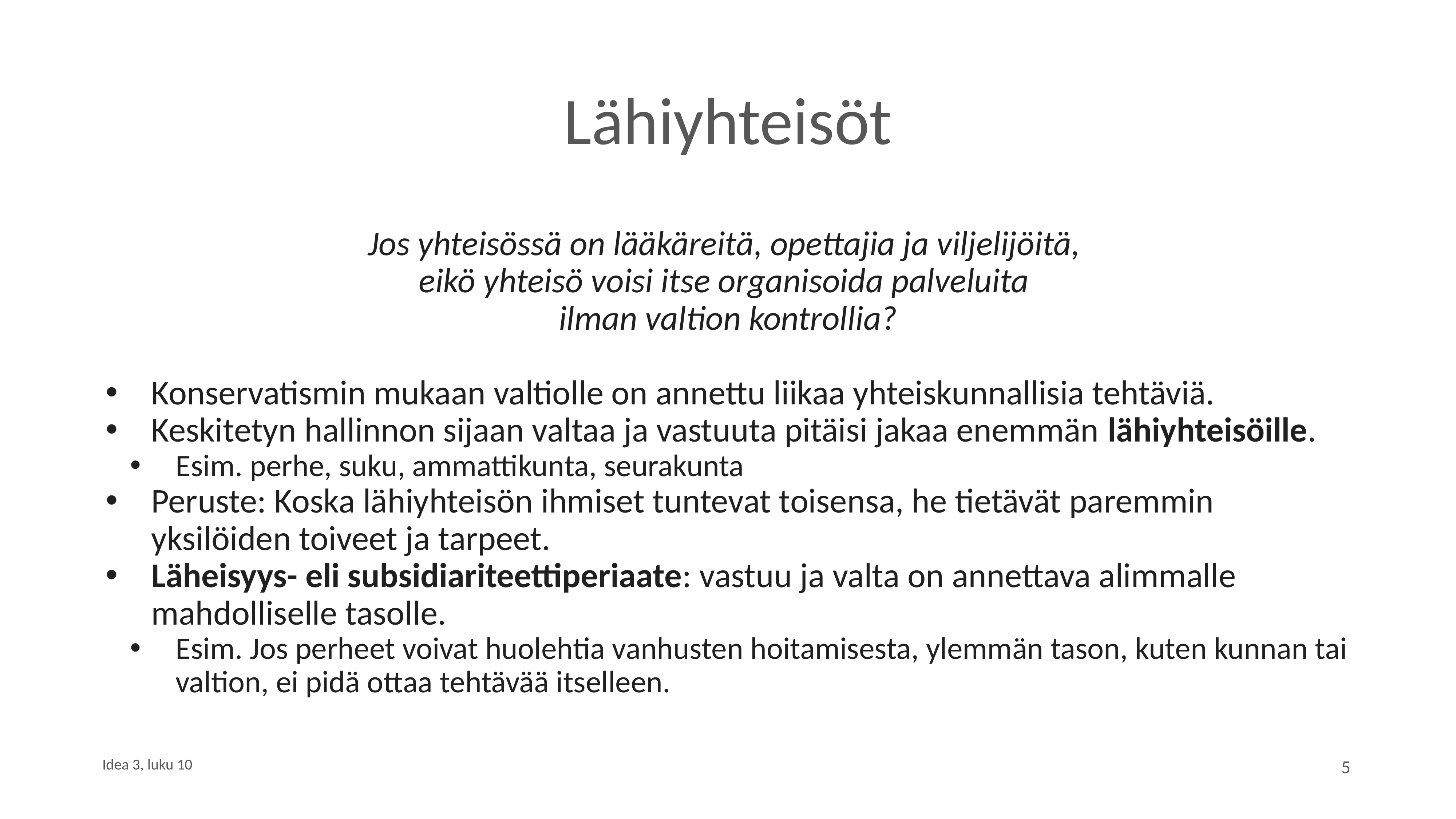

# Lähiyhteisöt
Jos yhteisössä on lääkäreitä, opettajia ja viljelijöitä,
eikö yhteisö voisi itse organisoida palveluita
ilman valtion kontrollia?

Konservatismin mukaan valtiolle on annettu liikaa yhteiskunnallisia tehtäviä.
Keskitetyn hallinnon sijaan valtaa ja vastuuta pitäisi jakaa enemmän lähiyhteisöille.
Esim. perhe, suku, ammattikunta, seurakunta
Peruste: Koska lähiyhteisön ihmiset tuntevat toisensa, he tietävät paremmin yksilöiden toiveet ja tarpeet.
Läheisyys- eli subsidiariteettiperiaate: vastuu ja valta on annettava alimmalle mahdolliselle tasolle.
Esim. Jos perheet voivat huolehtia vanhusten hoitamisesta, ylemmän tason, kuten kunnan tai valtion, ei pidä ottaa tehtävää itselleen.
Idea 3, luku 10
5